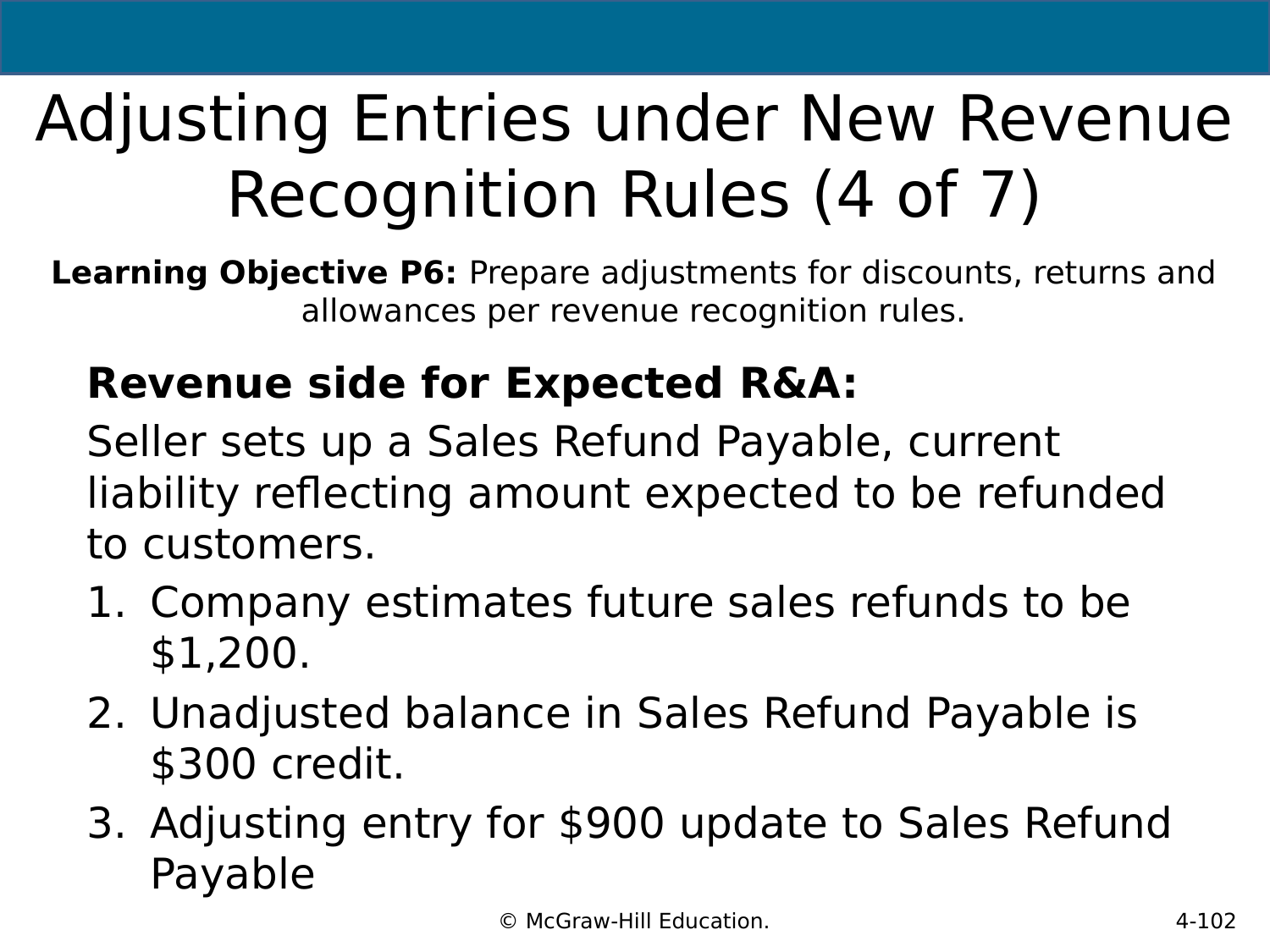

# Adjusting Entries under New Revenue Recognition Rules (4 of 7)
Learning Objective P6: Prepare adjustments for discounts, returns and allowances per revenue recognition rules.
Revenue side for Expected R&A:
Seller sets up a Sales Refund Payable, current liability reflecting amount expected to be refunded to customers.
Company estimates future sales refunds to be $1,200.
Unadjusted balance in Sales Refund Payable is $300 credit.
Adjusting entry for $900 update to Sales Refund Payable